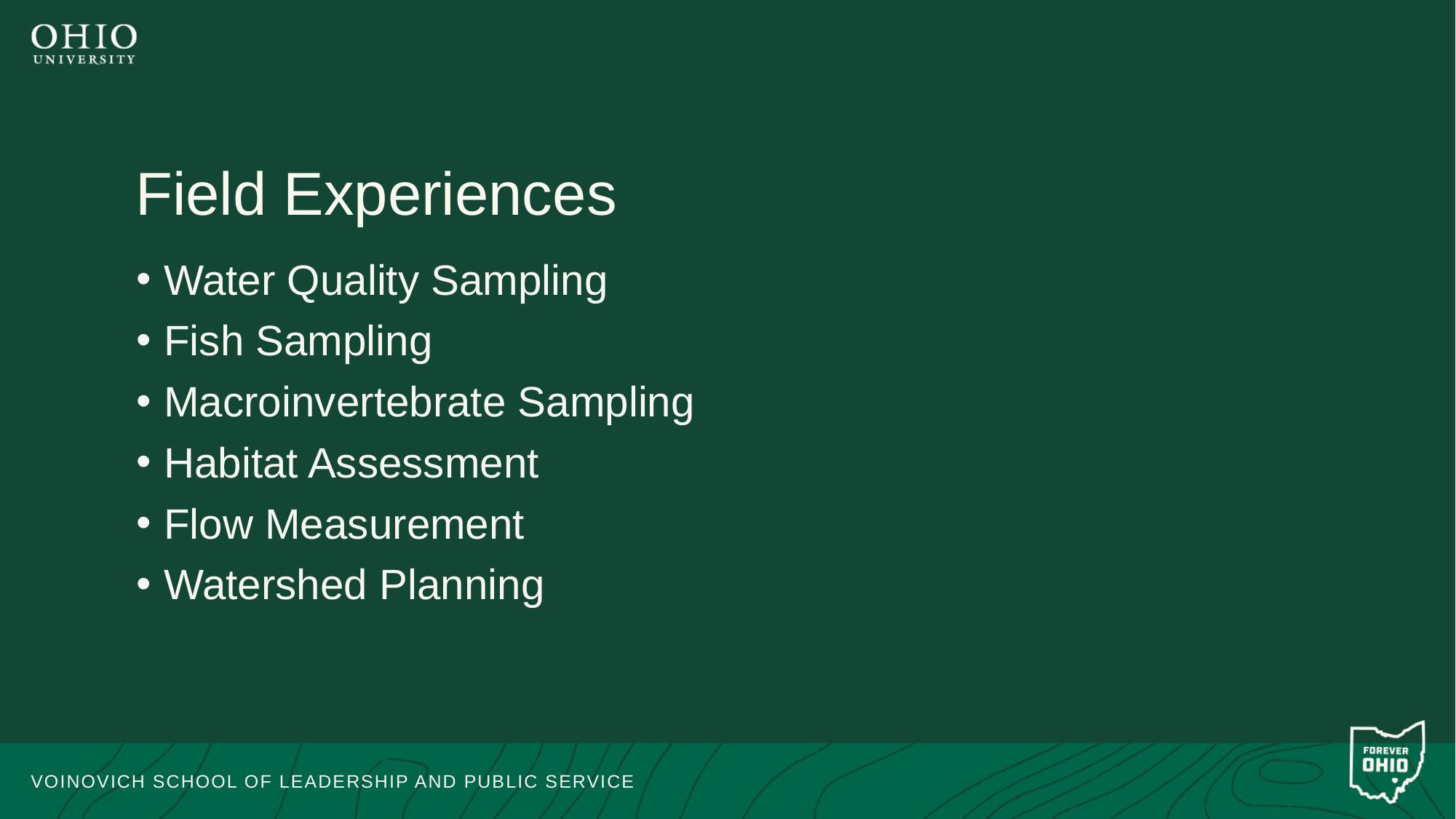

# Field Experiences
Water Quality Sampling
Fish Sampling
Macroinvertebrate Sampling
Habitat Assessment
Flow Measurement
Watershed Planning
VOINOVICH SCHOOL OF LEADERSHIP AND PUBLIC SERVICE